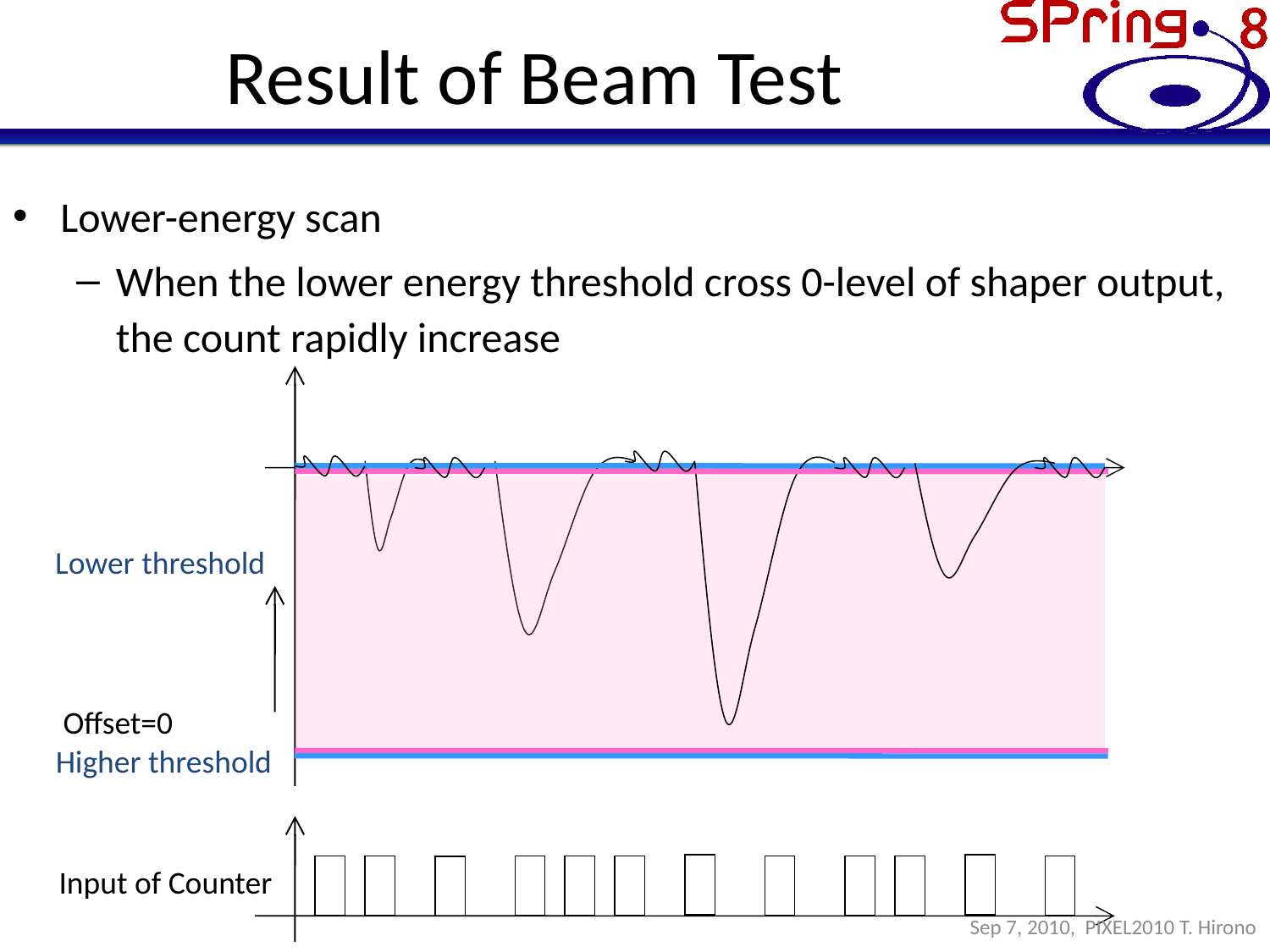

# Result of Beam Test
Lower-energy scan
When the lower energy threshold cross 0-level of shaper output, the count rapidly increase

Lower threshold

Offset=0
Higher threshold

Input of Counter

Sep 7, 2010,  PIXEL2010 T. Hirono